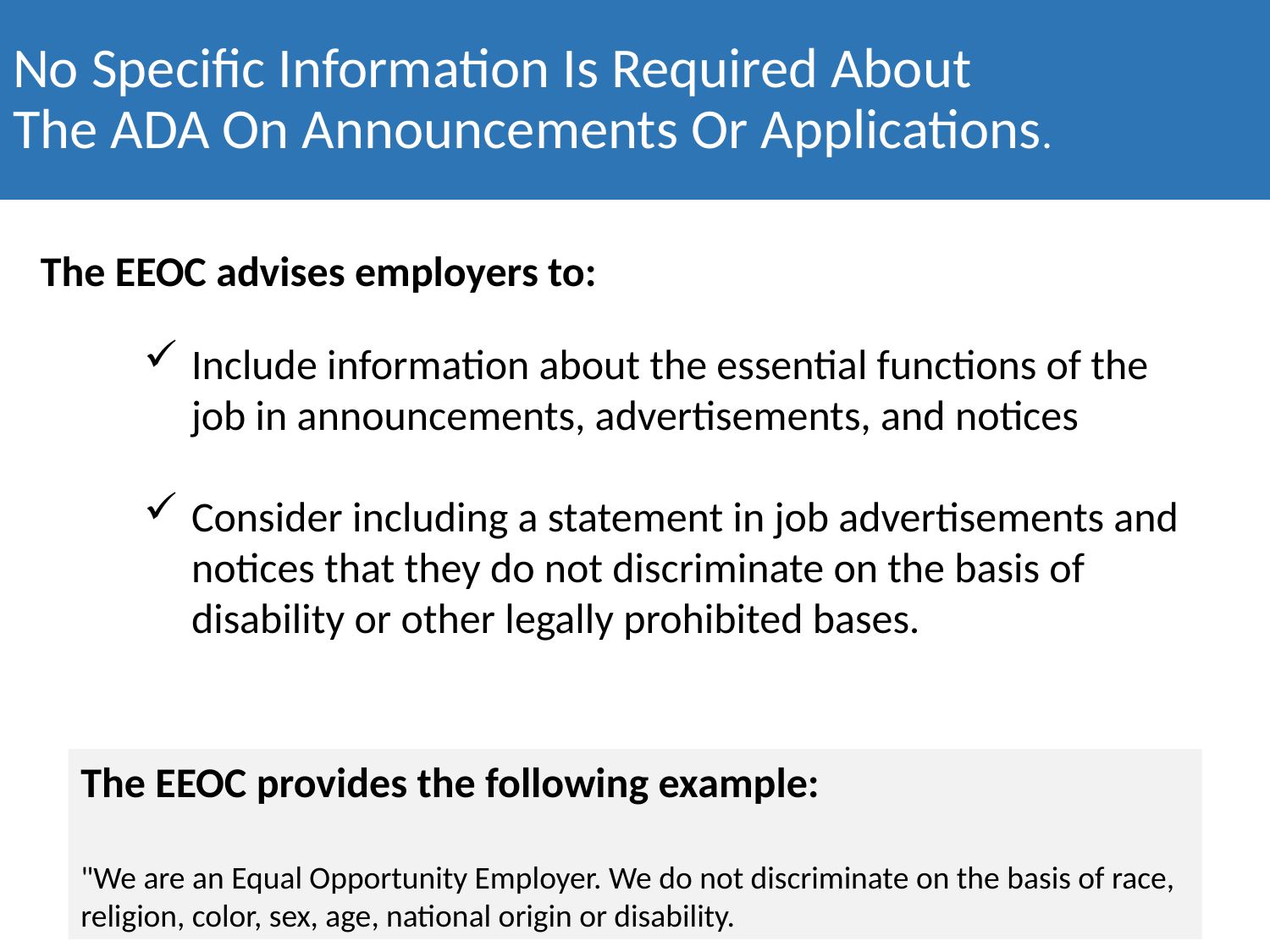

# No Specific Information Is Required About The ADA On Announcements Or Applications.
The EEOC advises employers to:

Include information about the essential functions of the job in announcements, advertisements, and notices

Consider including a statement in job advertisements and notices that they do not discriminate on the basis of disability or other legally prohibited bases.

The EEOC provides the following example:

"We are an Equal Opportunity Employer. We do not discriminate on the basis of race, religion, color, sex, age, national origin or disability.
12